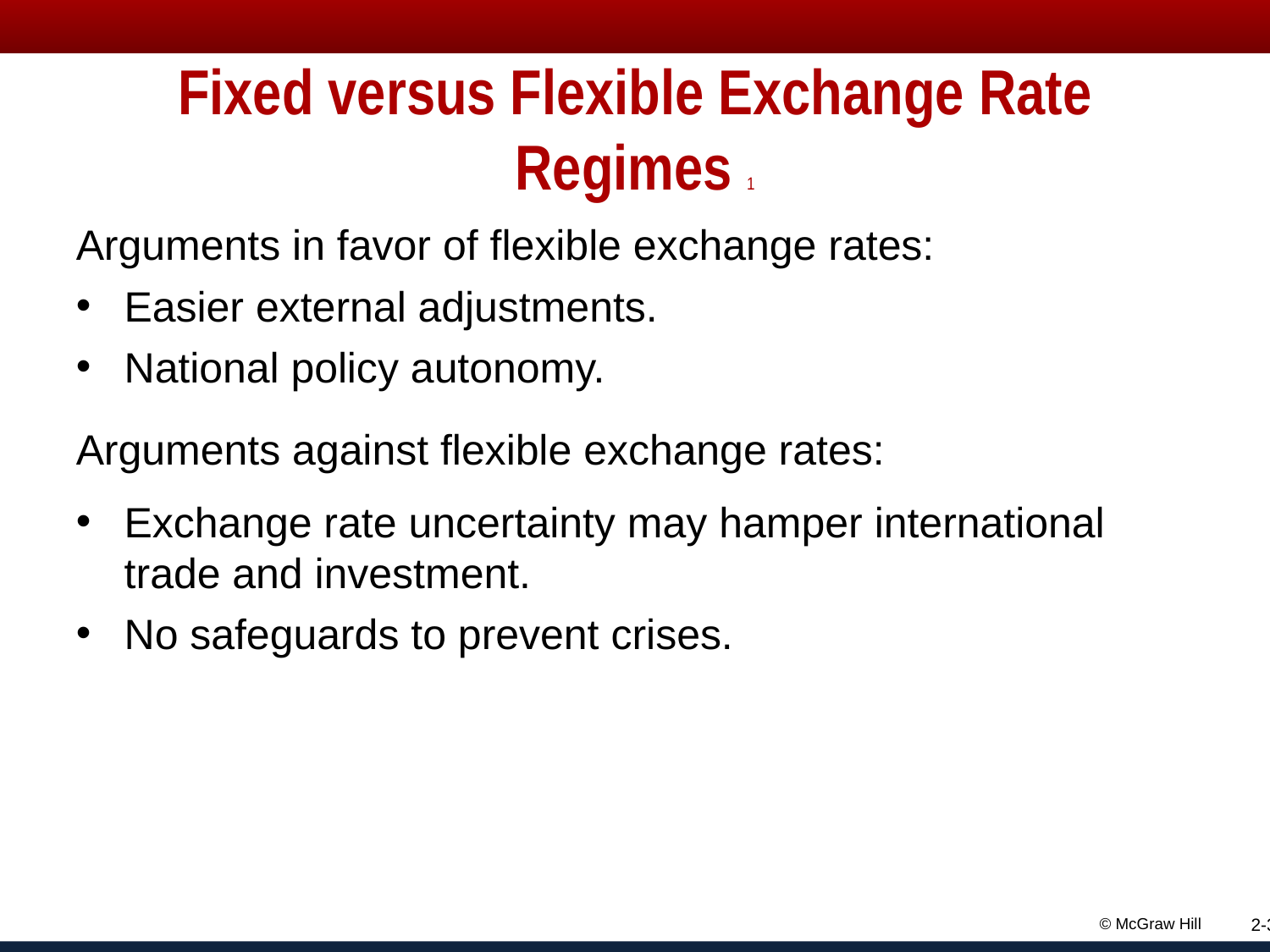

# Fixed versus Flexible Exchange Rate Regimes 1
Arguments in favor of flexible exchange rates:
Easier external adjustments.
National policy autonomy.
Arguments against flexible exchange rates:
Exchange rate uncertainty may hamper international trade and investment.
No safeguards to prevent crises.